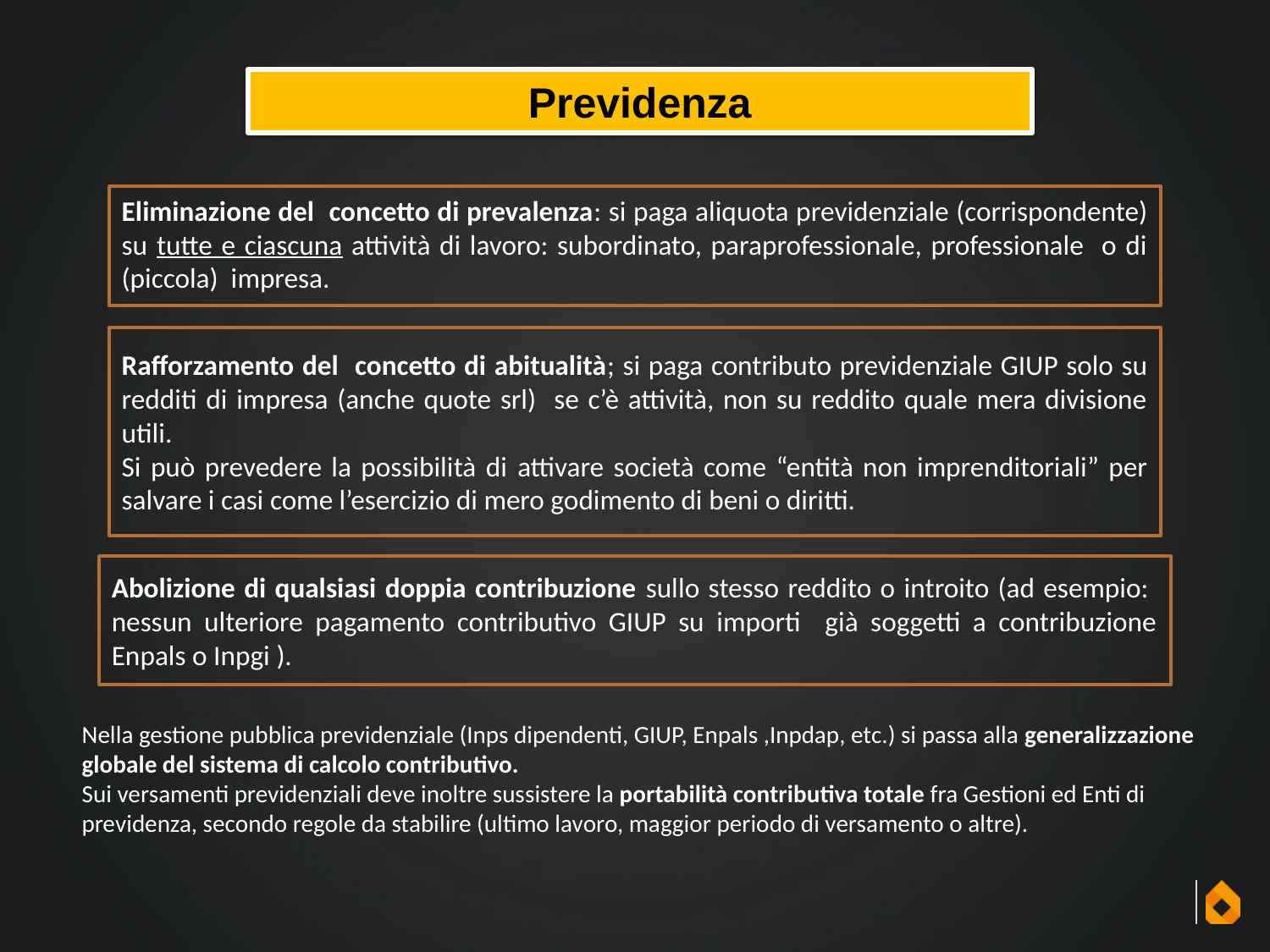

Previdenza
Eliminazione del  concetto di prevalenza: si paga aliquota previdenziale (corrispondente) su tutte e ciascuna attività di lavoro: subordinato, paraprofessionale, professionale  o di (piccola)  impresa.

Rafforzamento del  concetto di abitualità; si paga contributo previdenziale GIUP solo su redditi di impresa (anche quote srl)  se c’è attività, non su reddito quale mera divisione utili.
Si può prevedere la possibilità di attivare società come “entità non imprenditoriali” per salvare i casi come l’esercizio di mero godimento di beni o diritti.
Abolizione di qualsiasi doppia contribuzione sullo stesso reddito o introito (ad esempio:  nessun ulteriore pagamento contributivo GIUP su importi  già soggetti a contribuzione Enpals o Inpgi ).
Nella gestione pubblica previdenziale (Inps dipendenti, GIUP, Enpals ,Inpdap, etc.) si passa alla generalizzazione globale del sistema di calcolo contributivo.
Sui versamenti previdenziali deve inoltre sussistere la portabilità contributiva totale fra Gestioni ed Enti di previdenza, secondo regole da stabilire (ultimo lavoro, maggior periodo di versamento o altre).